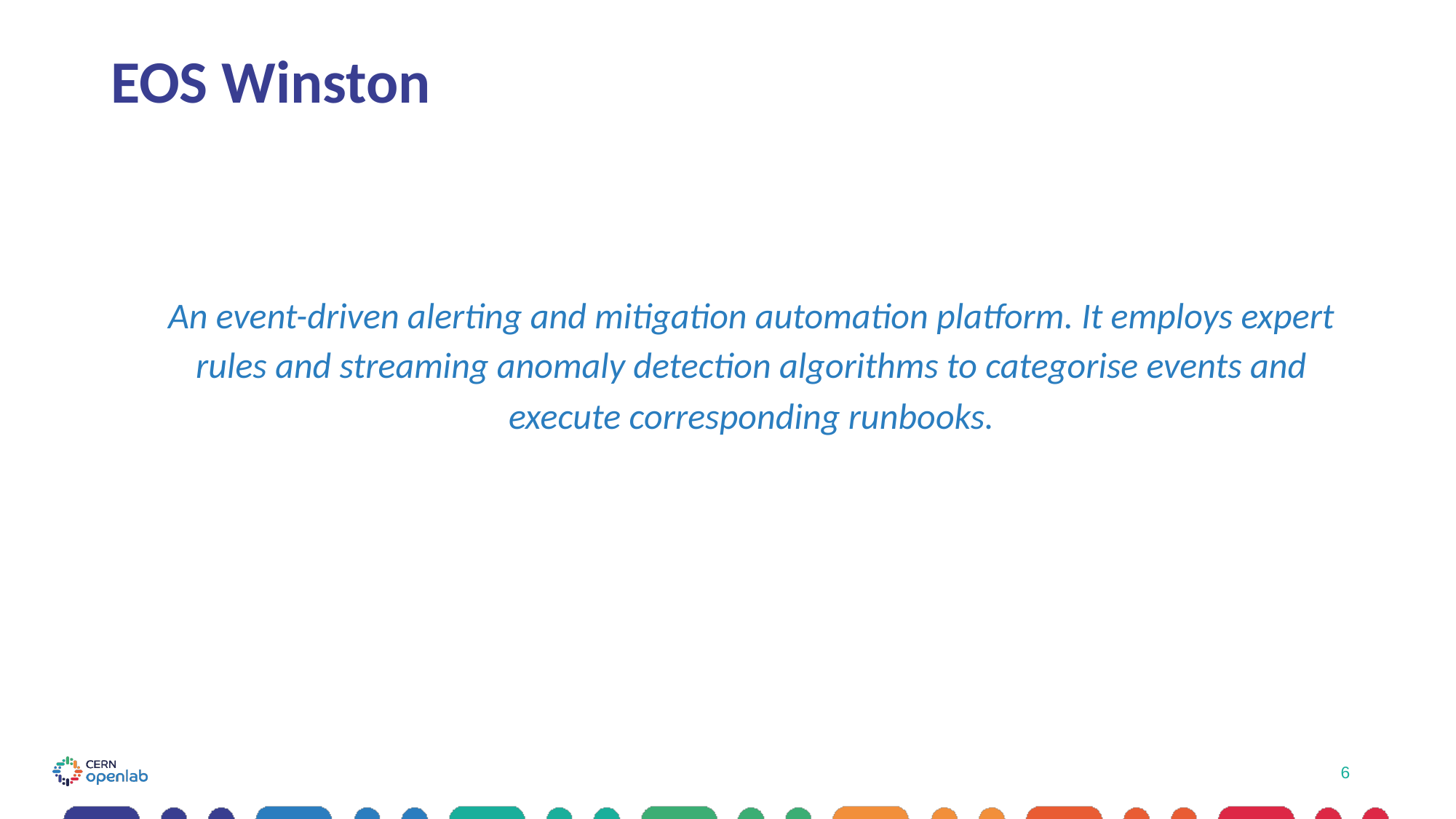

# EOS Winston
An event-driven alerting and mitigation automation platform. It employs expert rules and streaming anomaly detection algorithms to categorise events and execute corresponding runbooks.